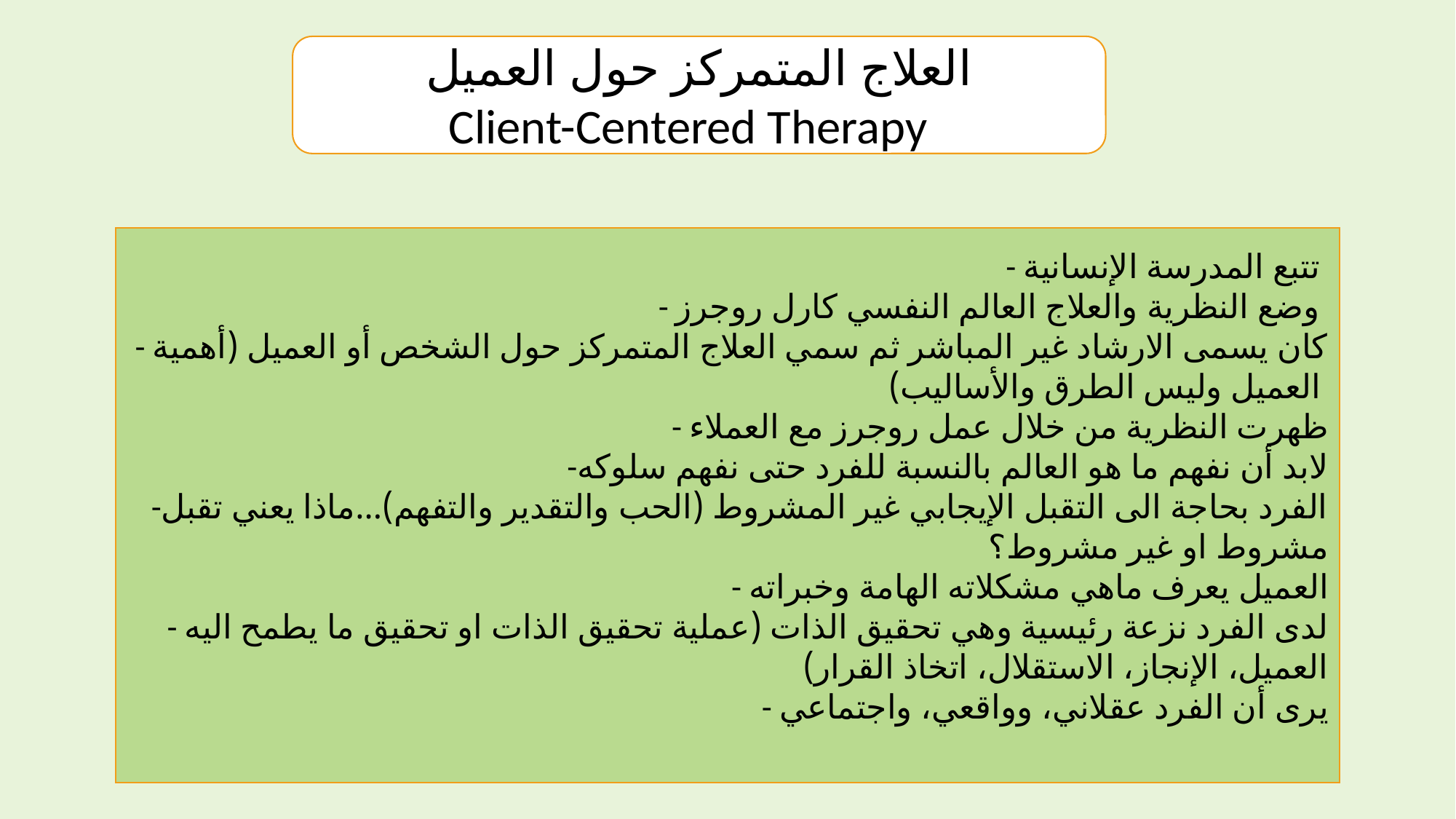

العلاج المتمركز حول العميل
Client-Centered Therapy
- تتبع المدرسة الإنسانية
- وضع النظرية والعلاج العالم النفسي كارل روجرز
- كان يسمى الارشاد غير المباشر ثم سمي العلاج المتمركز حول الشخص أو العميل (أهمية العميل وليس الطرق والأساليب)
- ظهرت النظرية من خلال عمل روجرز مع العملاء
-لابد أن نفهم ما هو العالم بالنسبة للفرد حتى نفهم سلوكه
-الفرد بحاجة الى التقبل الإيجابي غير المشروط (الحب والتقدير والتفهم)...ماذا يعني تقبل مشروط او غير مشروط؟
- العميل يعرف ماهي مشكلاته الهامة وخبراته
- لدى الفرد نزعة رئيسية وهي تحقيق الذات (عملية تحقيق الذات او تحقيق ما يطمح اليه العميل، الإنجاز، الاستقلال، اتخاذ القرار)
- يرى أن الفرد عقلاني، وواقعي، واجتماعي